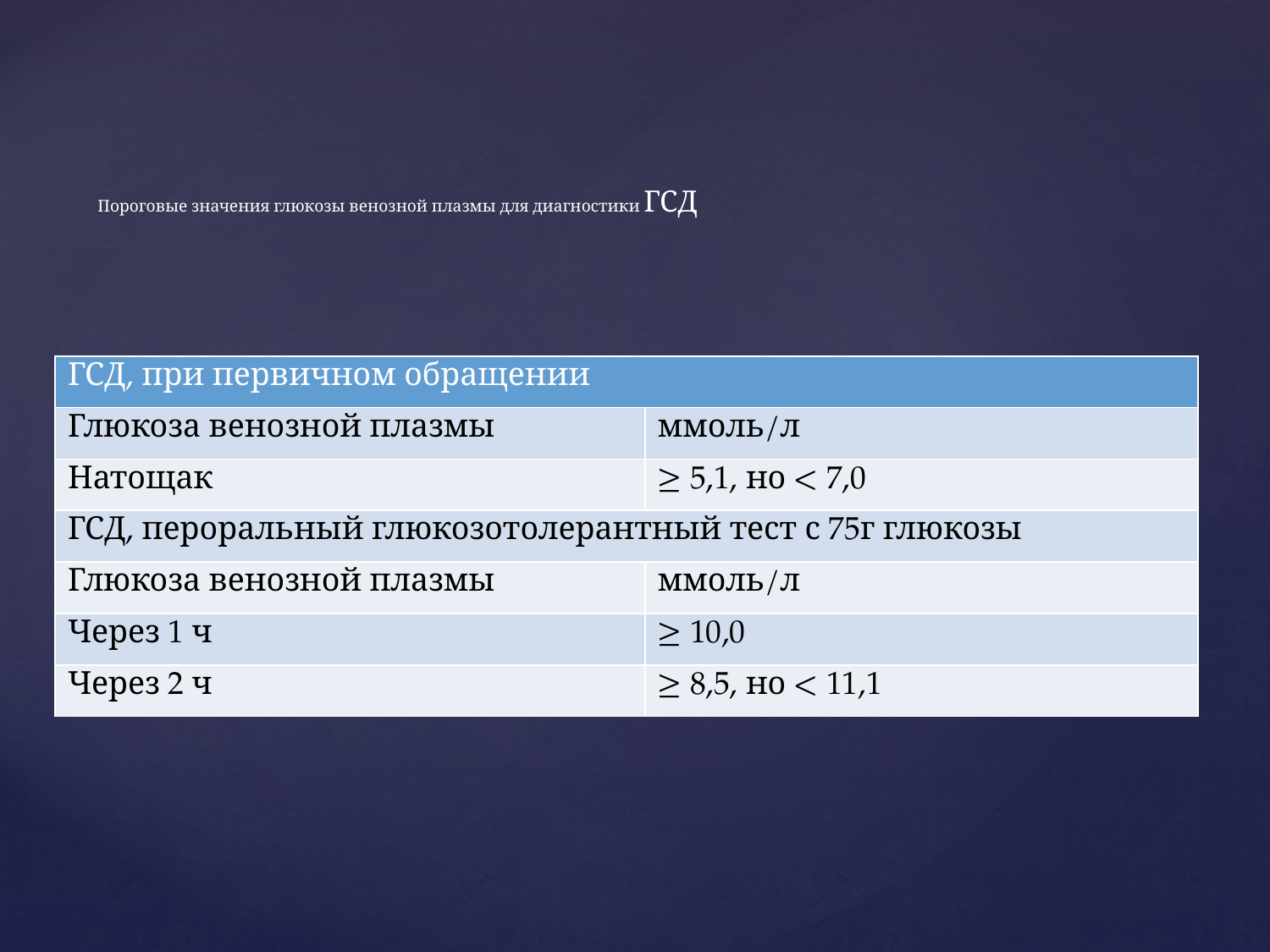

# Пороговые значения глюкозы венозной плазмы для диагностики ГСД
| ГСД, при первичном обращении |  |
| --- | --- |
| Глюкоза венозной плазмы | ммоль/л |
| Натощак | ≥ 5,1, но < 7,0 |
| ГСД, пероральный глюкозотолерантный тест с 75г глюкозы |  |
| Глюкоза венозной плазмы | ммоль/л |
| Через 1 ч | ≥ 10,0 |
| Через 2 ч | ≥ 8,5, но < 11,1 |